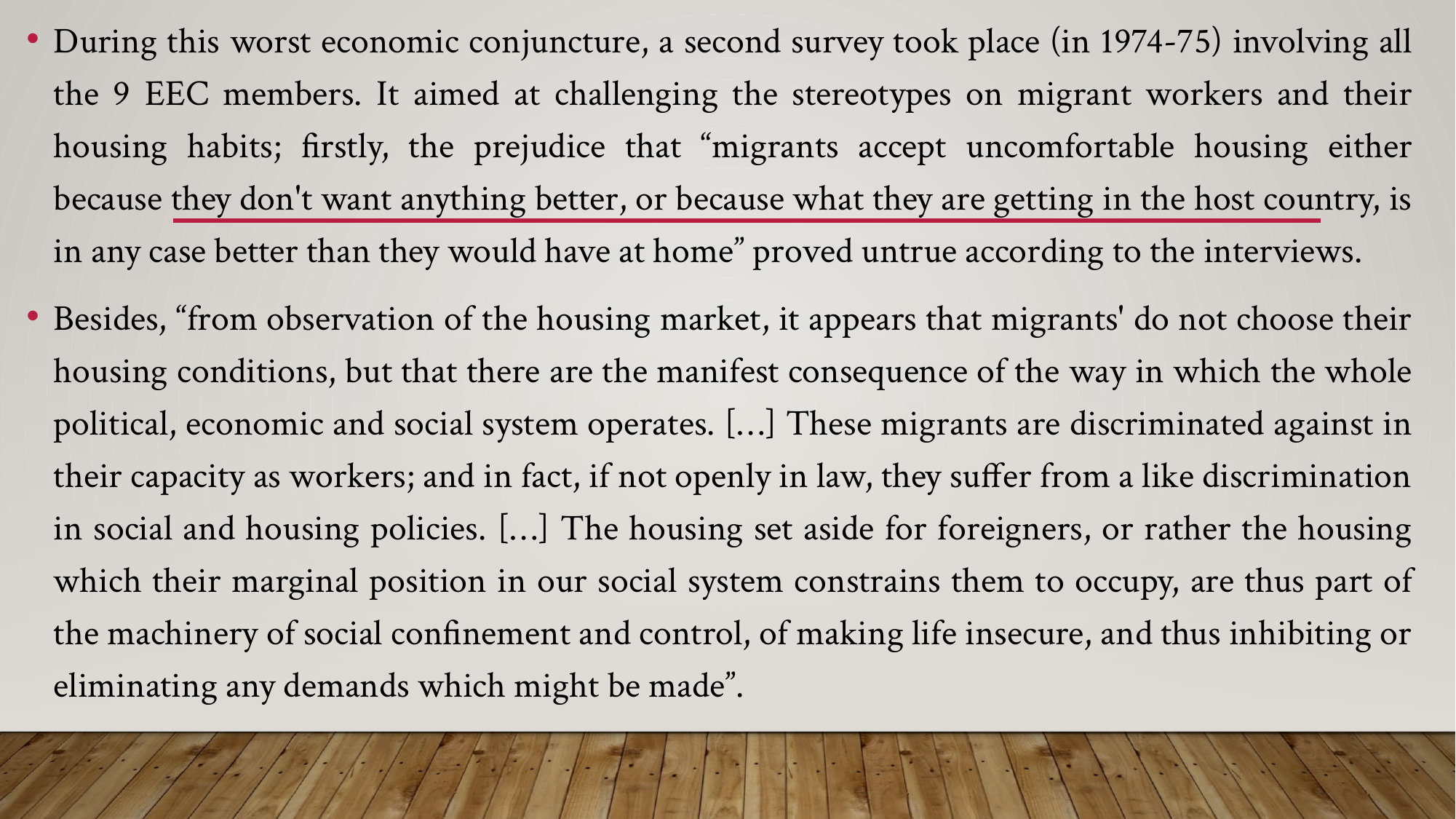

During this worst economic conjuncture, a second survey took place (in 1974-75) involving all the 9 EEC members. It aimed at challenging the stereotypes on migrant workers and their housing habits; firstly, the prejudice that “migrants accept uncomfortable housing either because they don't want anything better, or because what they are getting in the host country, is in any case better than they would have at home” proved untrue according to the interviews.
Besides, “from observation of the housing market, it appears that migrants' do not choose their housing conditions, but that there are the manifest consequence of the way in which the whole political, economic and social system operates. […] These migrants are discriminated against in their capacity as workers; and in fact, if not openly in law, they suffer from a like discrimination in social and housing policies. […] The housing set aside for foreigners, or rather the housing which their marginal position in our social system constrains them to occupy, are thus part of the machinery of social confinement and control, of making life insecure, and thus inhibiting or eliminating any demands which might be made”.